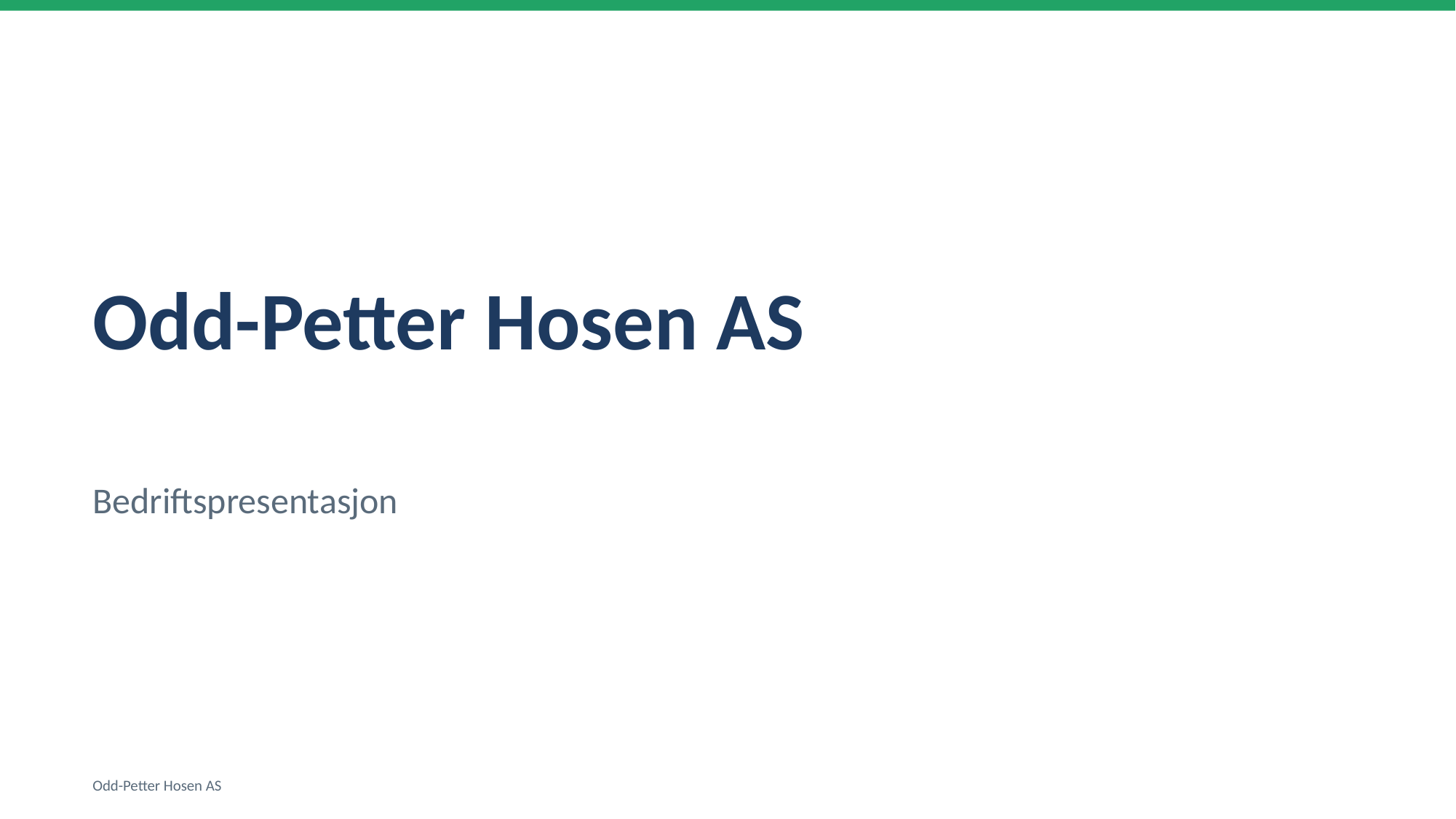

Odd-Petter Hosen AS
Bedriftspresentasjon
Odd-Petter Hosen AS